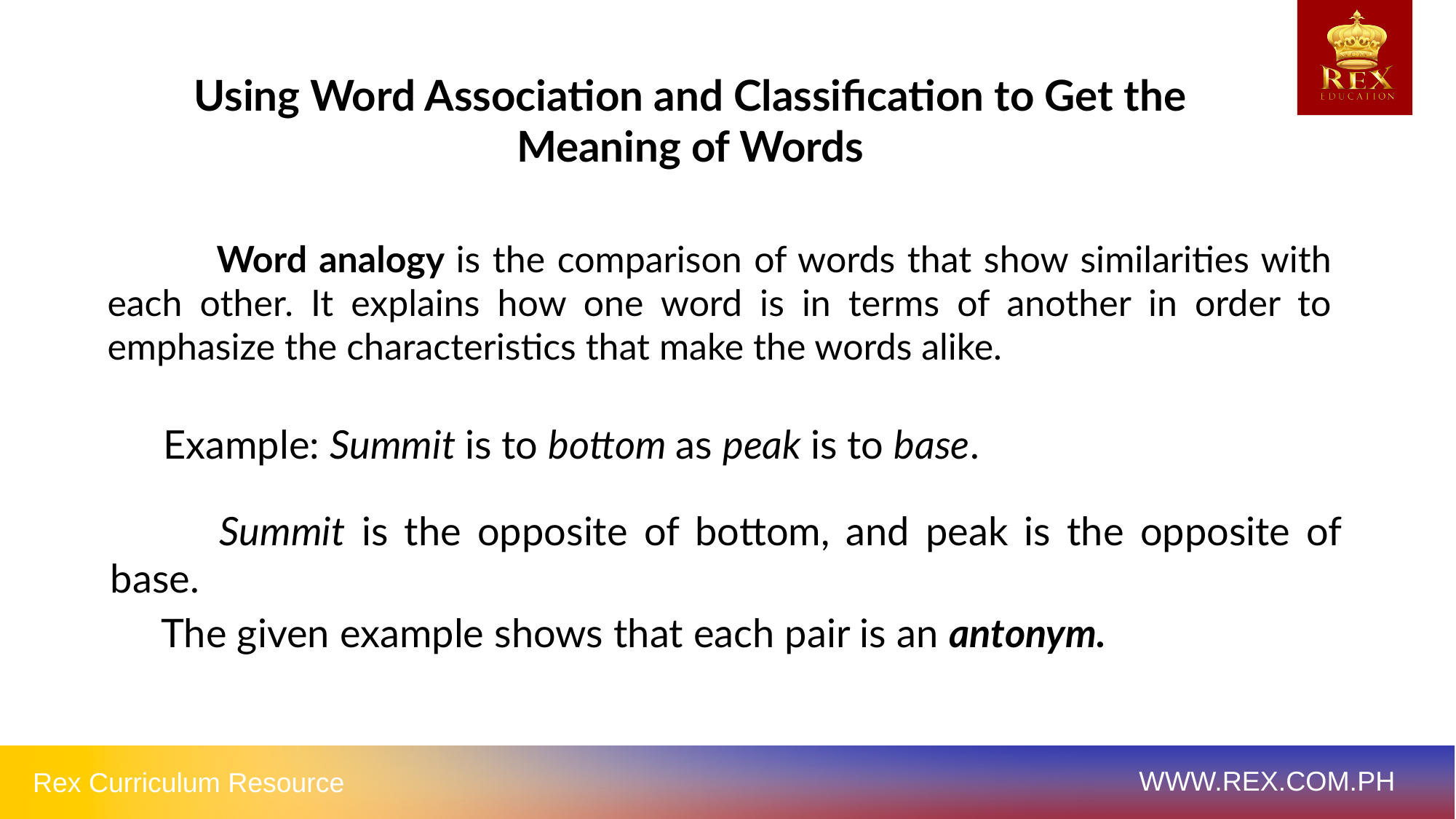

Using Word Association and Classification to Get the Meaning of Words
	Word analogy is the comparison of words that show similarities with each other. It explains how one word is in terms of another in order to emphasize the characteristics that make the words alike.
Example: Summit is to bottom as peak is to base.

	Summit is the opposite of bottom, and peak is the opposite of base.
The given example shows that each pair is an antonym.